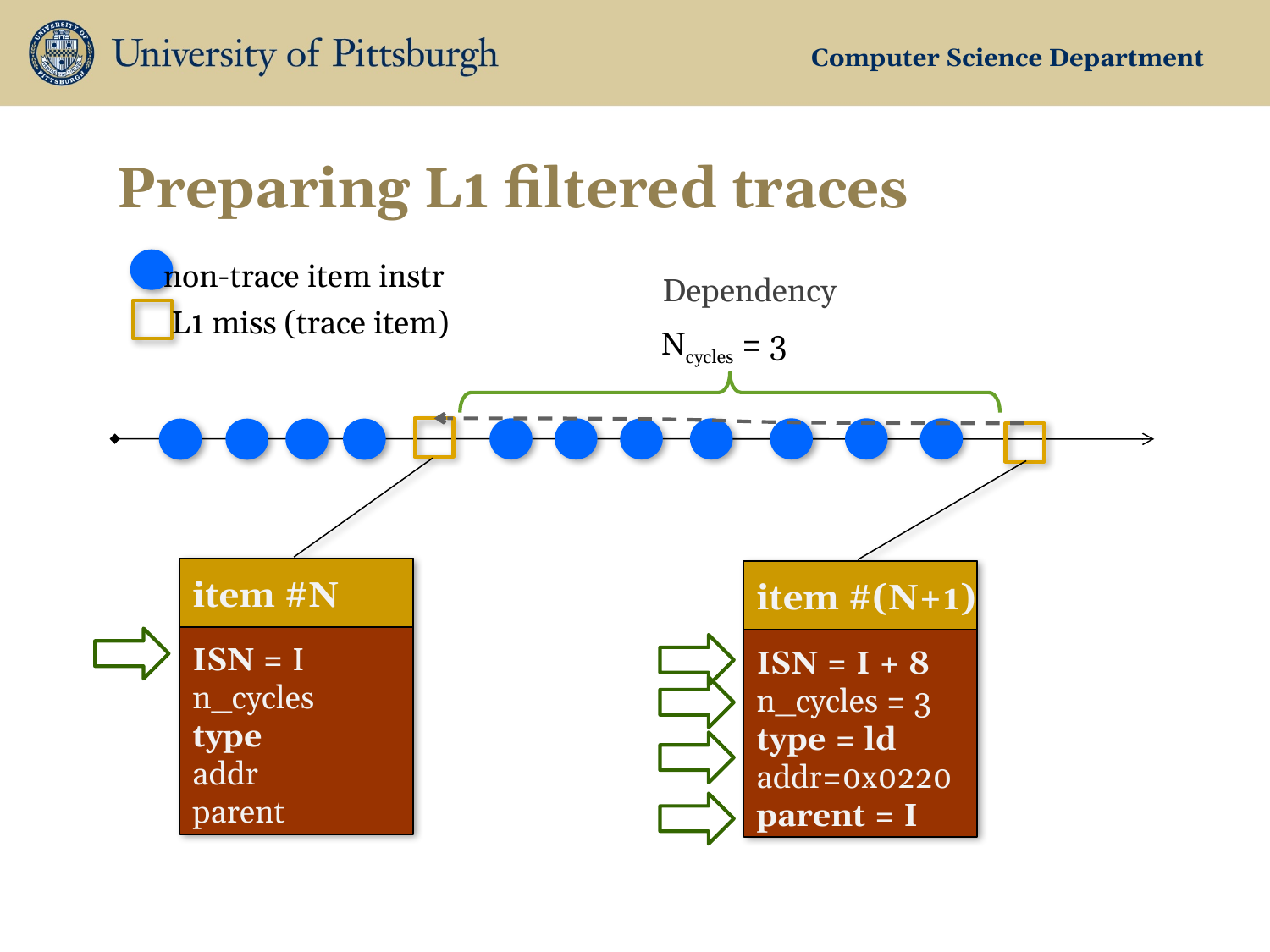

# Preparing L1 filtered traces

non-trace item instr
L1 miss (trace item)

Dependency

Ncycles = 3

ISN = I
n_cycles
type
addr
parent
item #N

ISN = I + 8
n_cycles = 3
type = ld
addr=0x0220
parent = I
item #(N+1)